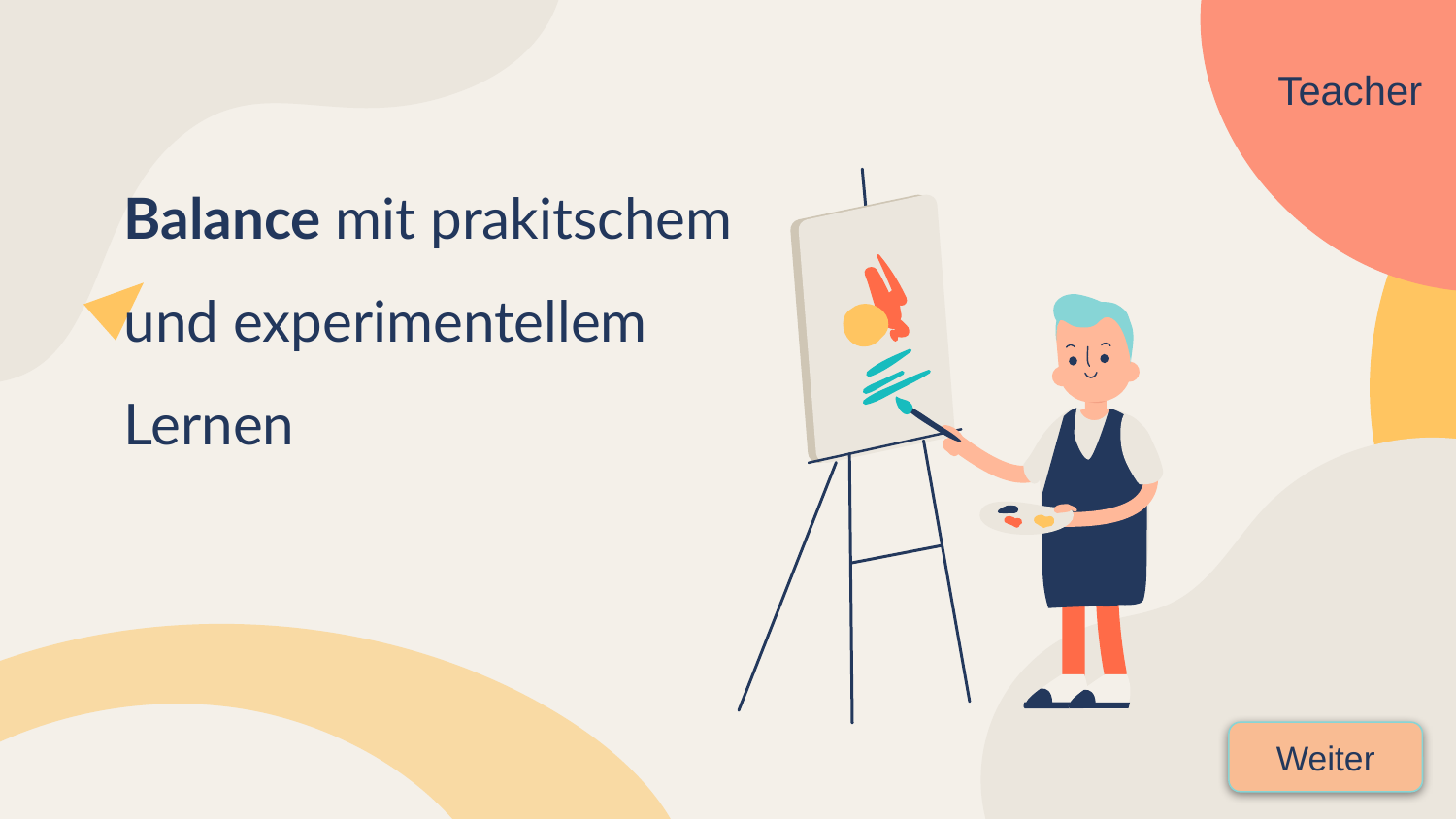

Teacher
Balance mit prakitschem
und experimentellem
Lernen

Weiter